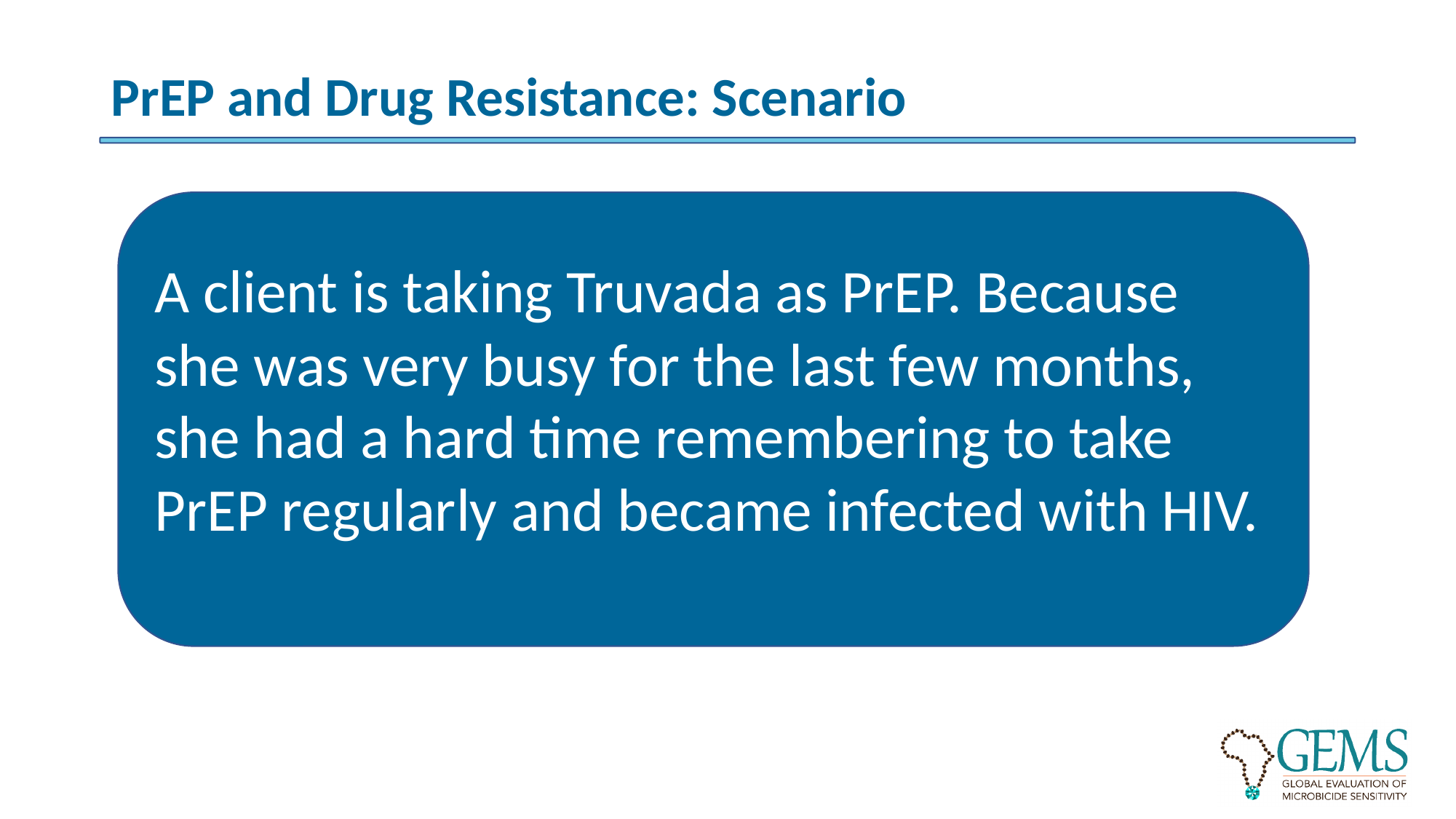

# PrEP and Drug Resistance: Scenario

A client is taking Truvada as PrEP. Because she was very busy for the last few months, she had a hard time remembering to take PrEP regularly and became infected with HIV.